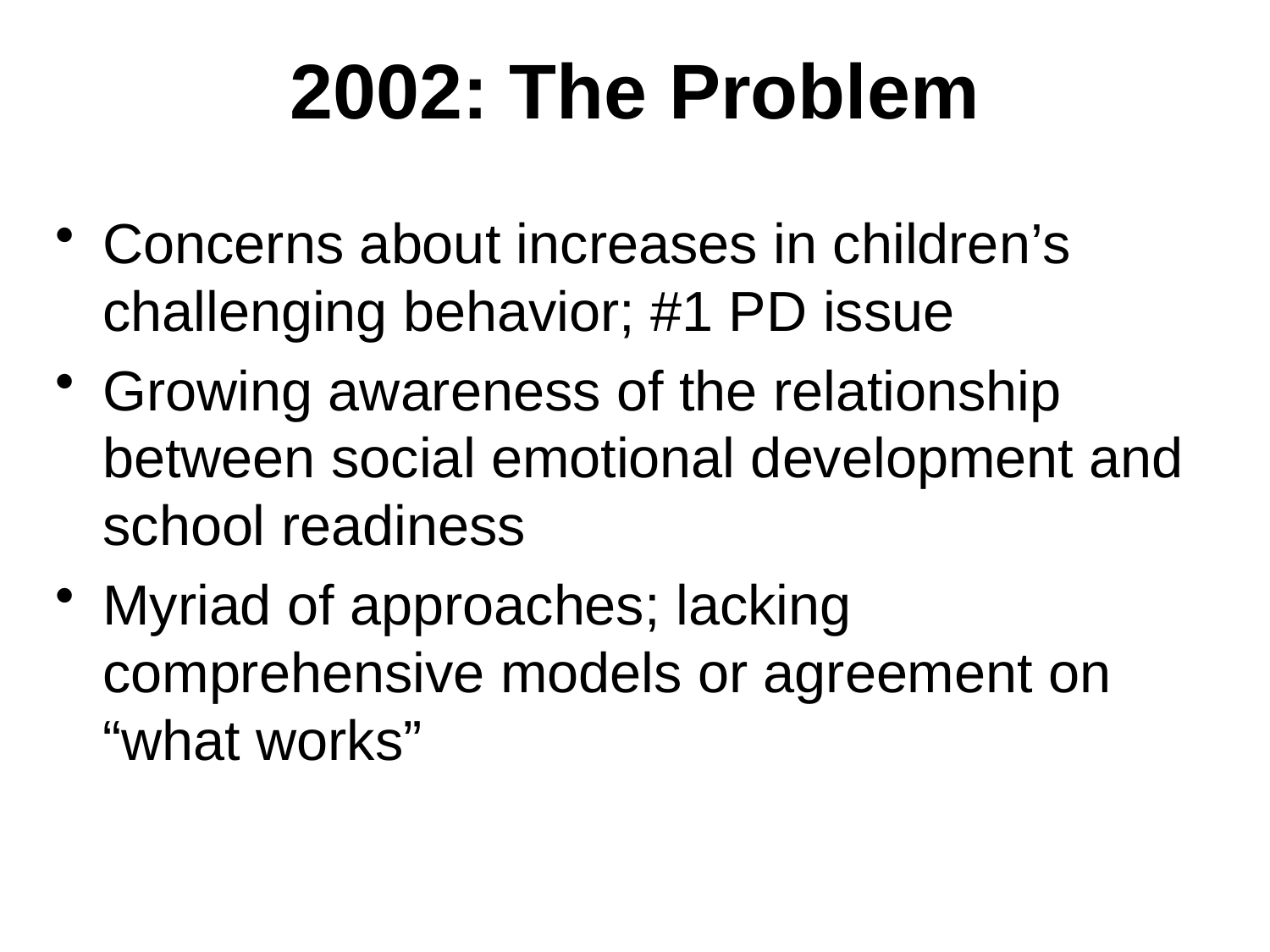

# 2002: The Problem
Concerns about increases in children’s  challenging behavior; #1 PD issue
Growing awareness of the relationship between social emotional development and school readiness
Myriad of approaches; lacking comprehensive models or agreement on “what works”